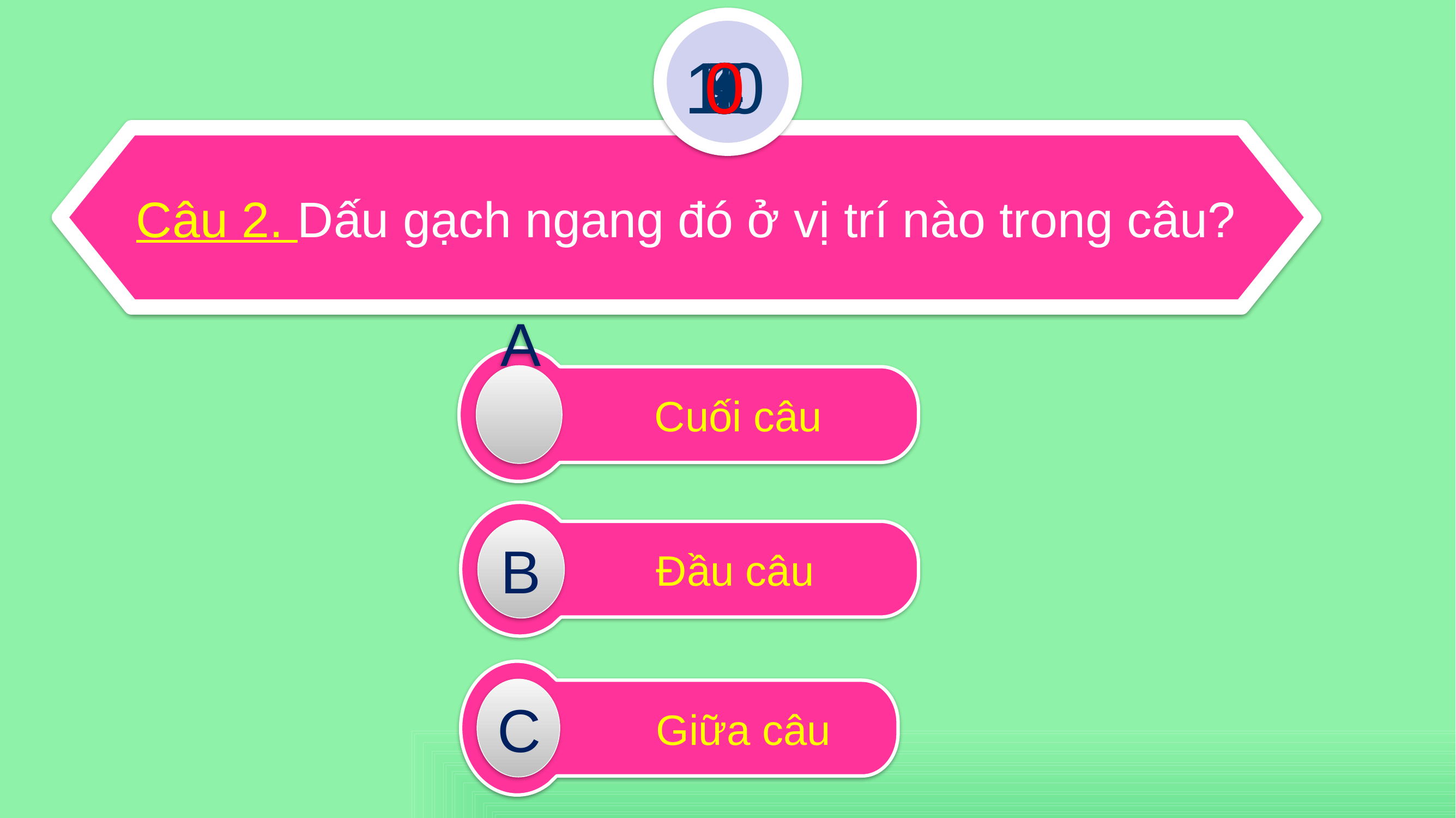

10
9
8
7
6
5
4
3
2
1
0
Câu 2. Dấu gạch ngang đó ở vị trí nào trong câu?
                Cuối câu
A
                Đầu câu
B
                Giữa câu
C